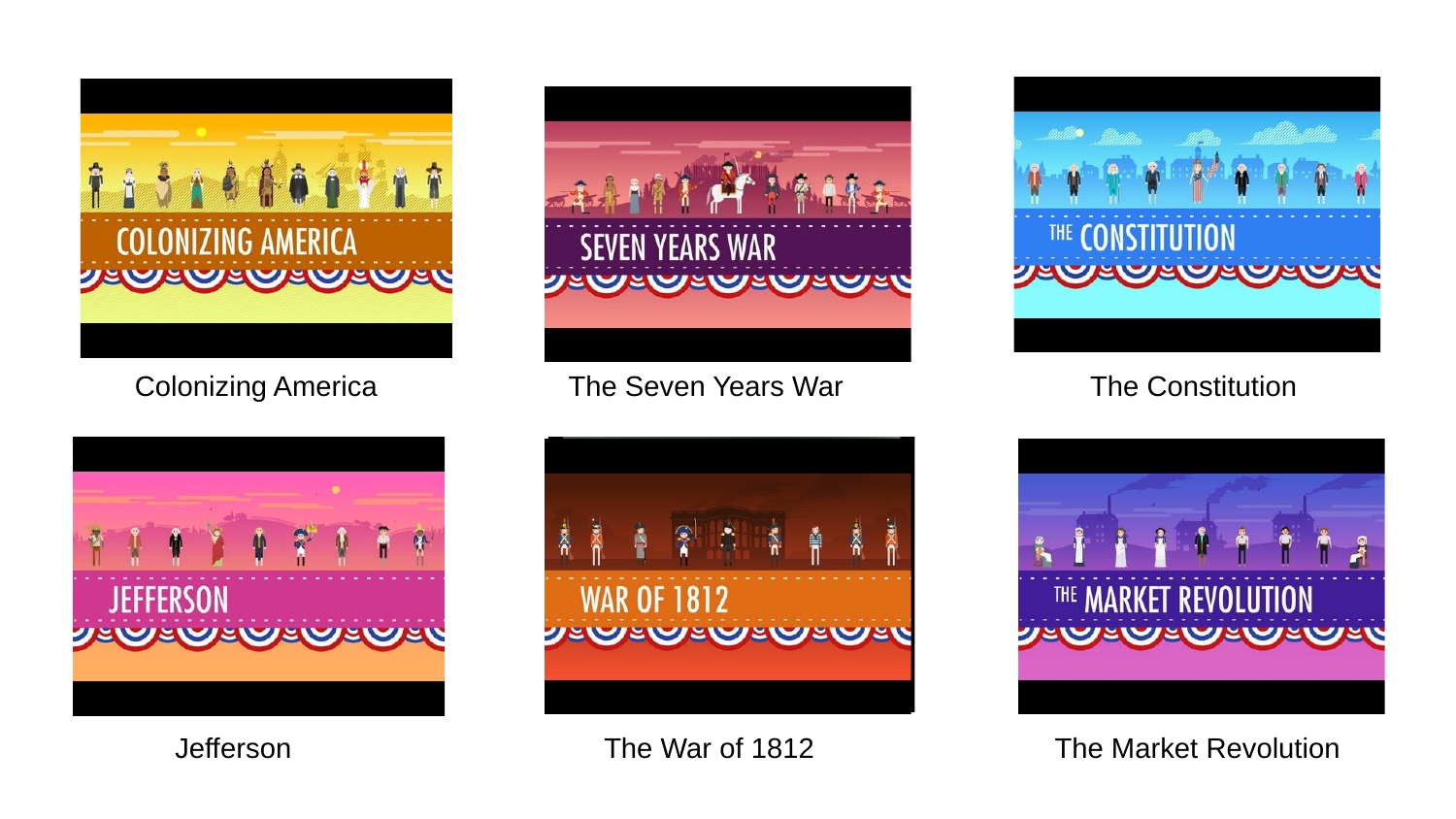

Colonizing America                        The Seven Years War                               The Constitution

          Jefferson                                       The War of 1812                              The Market Revolution